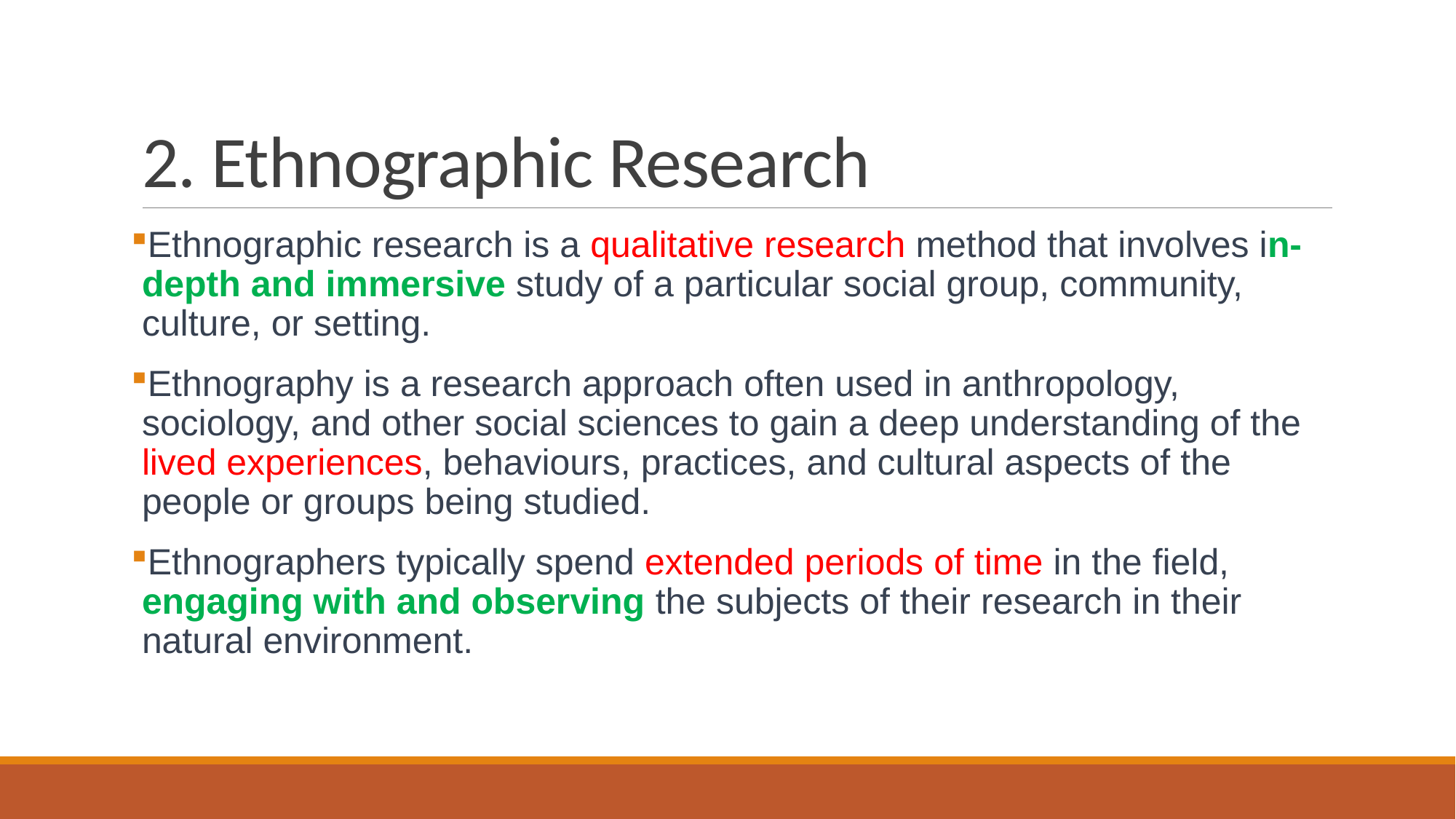

# 2. Ethnographic Research
Ethnographic research is a qualitative research method that involves in-depth and immersive study of a particular social group, community, culture, or setting.
Ethnography is a research approach often used in anthropology, sociology, and other social sciences to gain a deep understanding of the lived experiences, behaviours, practices, and cultural aspects of the people or groups being studied.
Ethnographers typically spend extended periods of time in the field, engaging with and observing the subjects of their research in their natural environment.